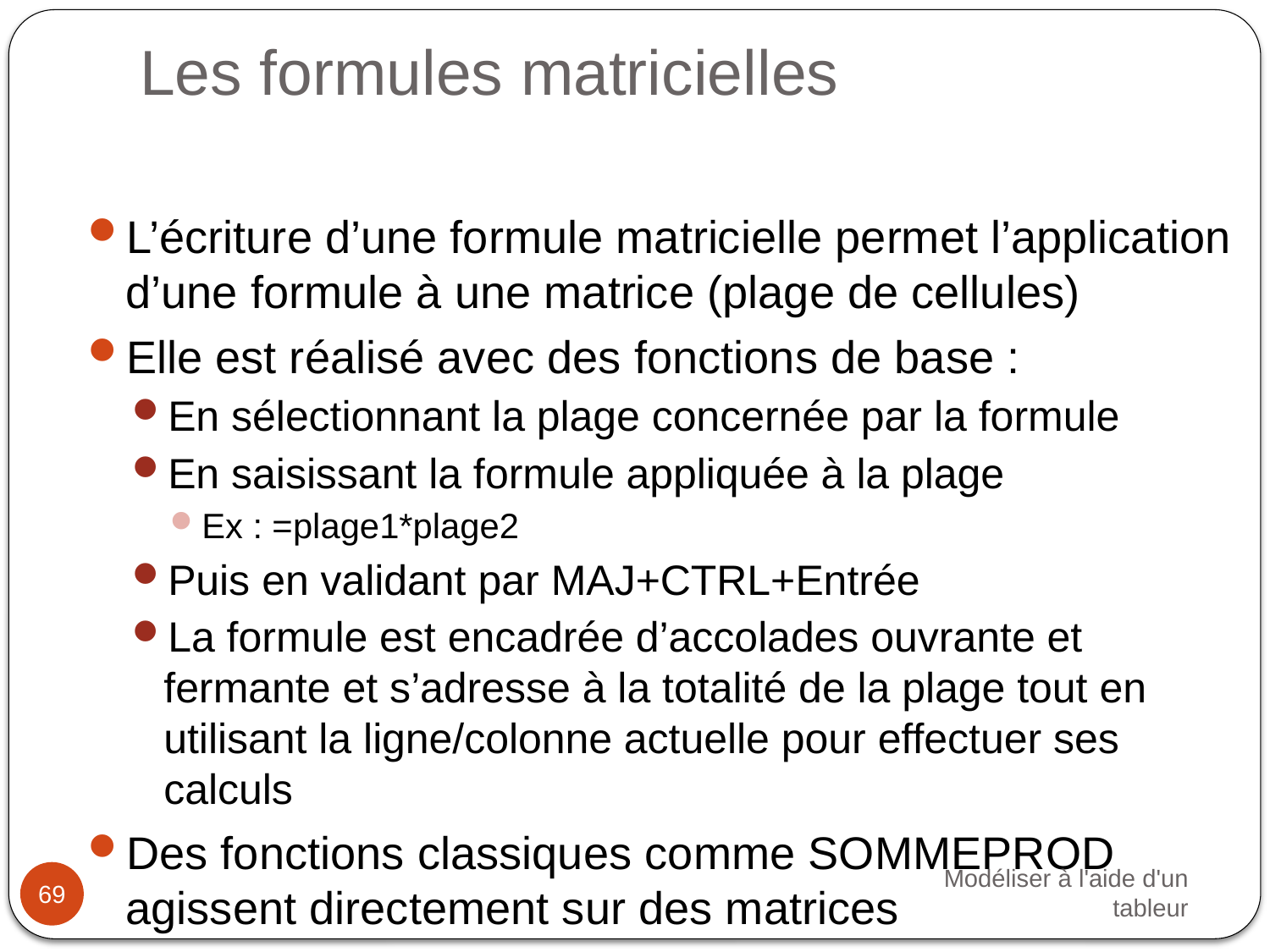

# Les formules matricielles
L’écriture d’une formule matricielle permet l’application d’une formule à une matrice (plage de cellules)
Elle est réalisé avec des fonctions de base :
En sélectionnant la plage concernée par la formule
En saisissant la formule appliquée à la plage
Ex : =plage1*plage2
Puis en validant par MAJ+CTRL+Entrée
La formule est encadrée d’accolades ouvrante et fermante et s’adresse à la totalité de la plage tout en utilisant la ligne/colonne actuelle pour effectuer ses calculs
Des fonctions classiques comme SOMMEPROD agissent directement sur des matrices
Modéliser à l'aide d'un tableur
69